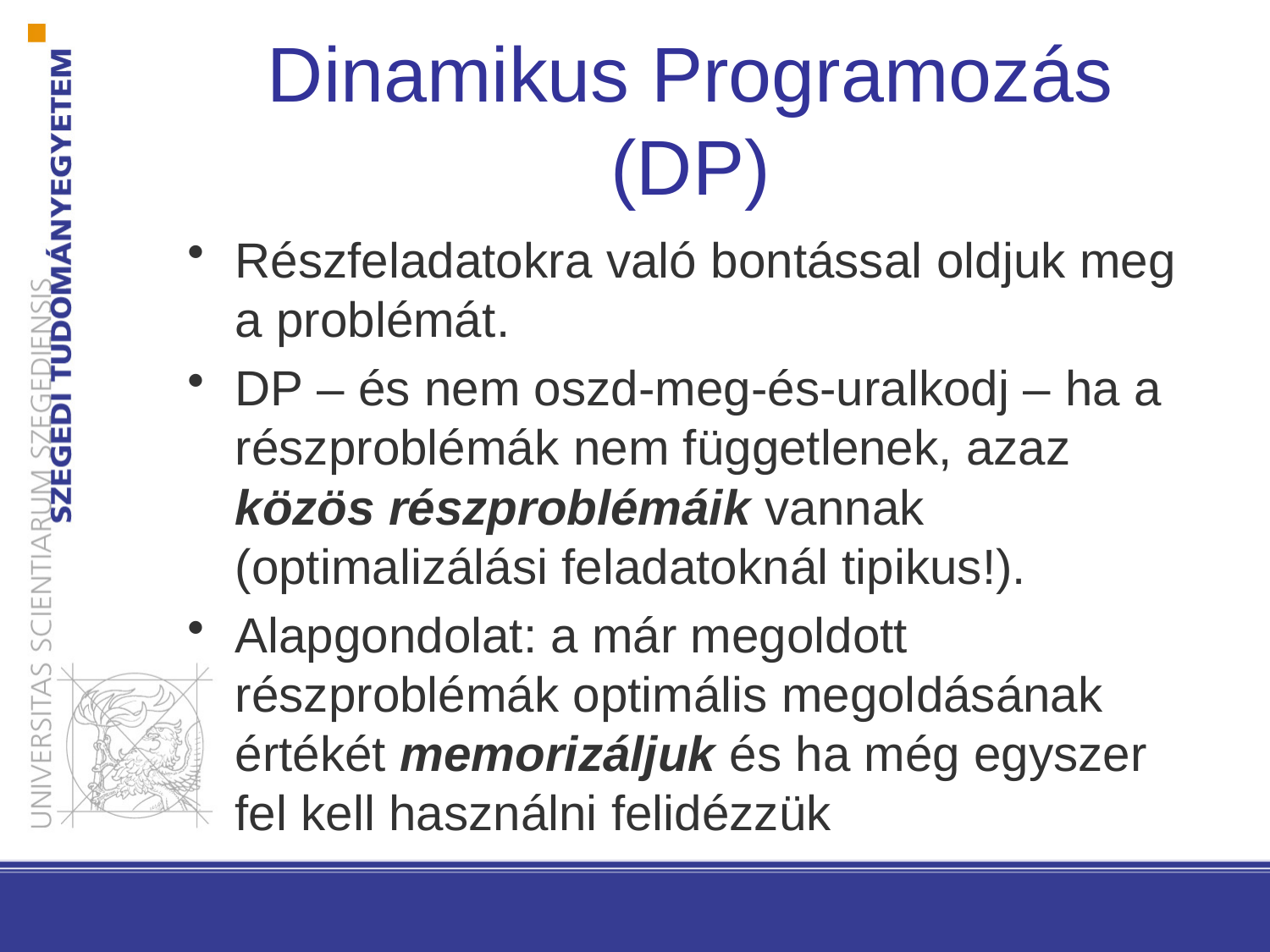

# Dinamikus Programozás (DP)
Részfeladatokra való bontással oldjuk meg a problémát.
DP – és nem oszd-meg-és-uralkodj – ha a részproblémák nem függetlenek, azaz közös részproblémáik vannak (optimalizálási feladatoknál tipikus!).
Alapgondolat: a már megoldott részproblémák optimális megoldásának értékét memorizáljuk és ha még egyszer fel kell használni felidézzük